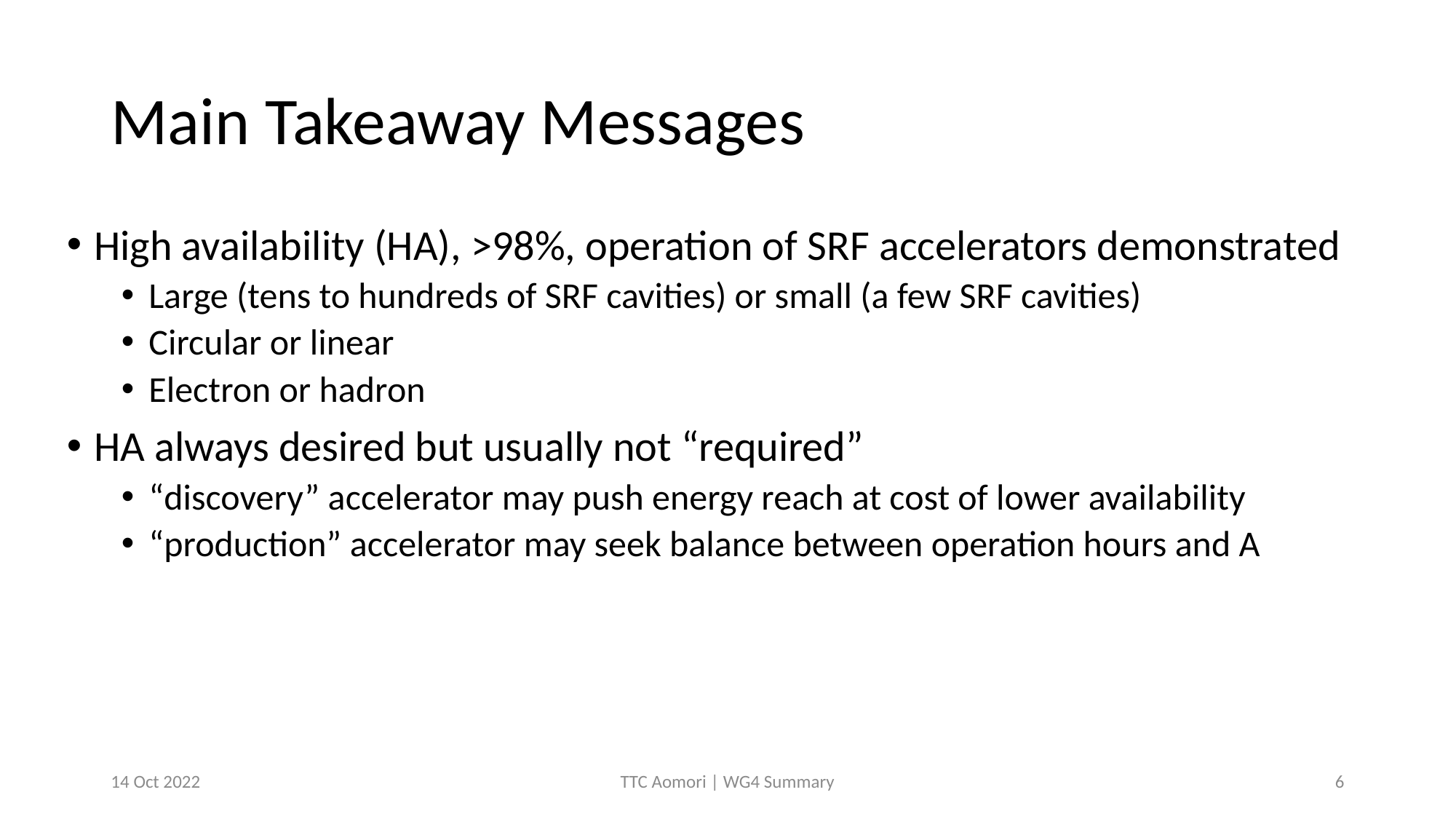

# Main Takeaway Messages
High availability (HA), >98%, operation of SRF accelerators demonstrated
Large (tens to hundreds of SRF cavities) or small (a few SRF cavities)
Circular or linear
Electron or hadron
HA always desired but usually not “required”
“discovery” accelerator may push energy reach at cost of lower availability
“production” accelerator may seek balance between operation hours and A
14 Oct 2022
TTC Aomori | WG4 Summary
6